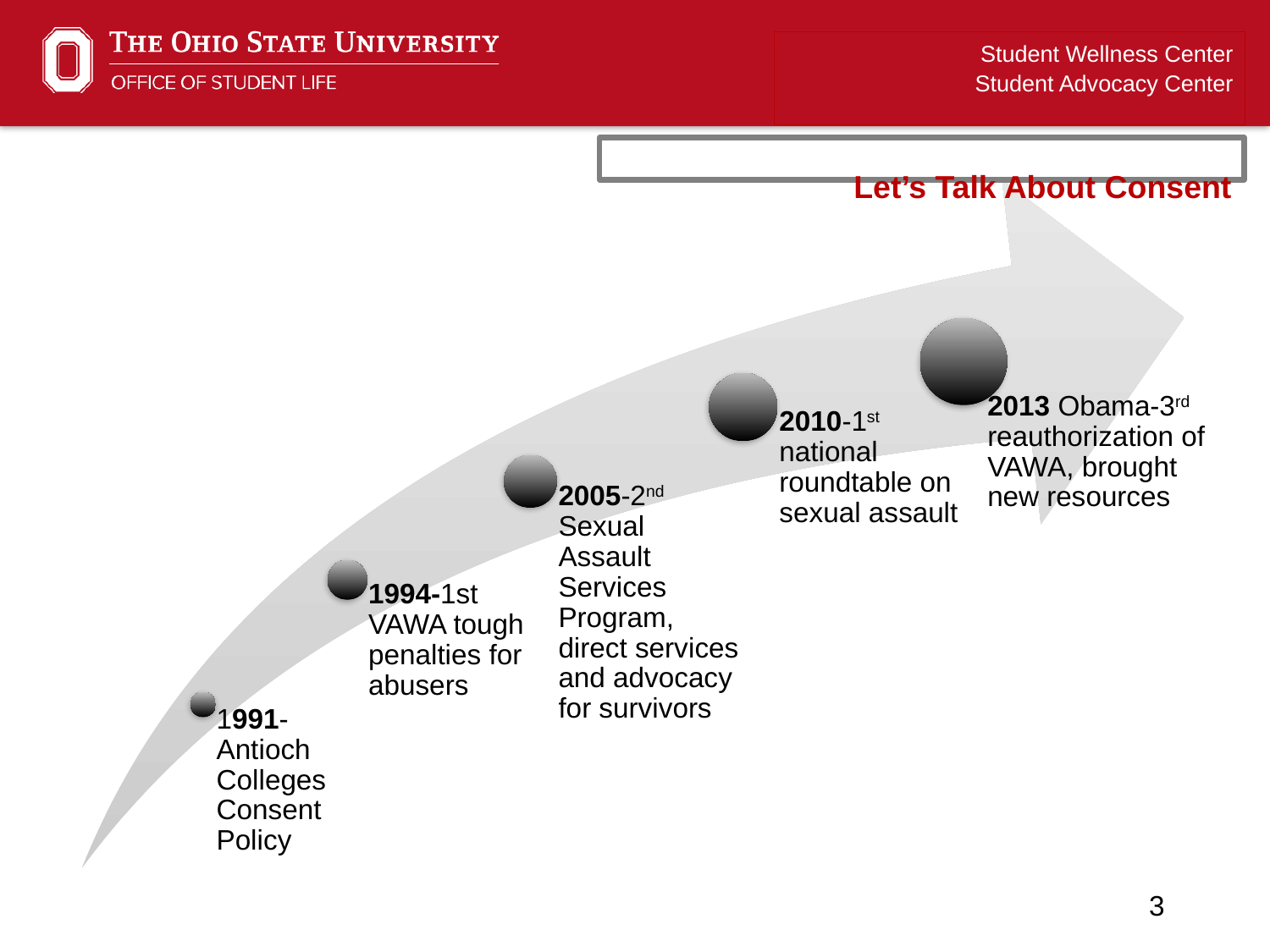

Student Wellness Center
Student Advocacy Center

Let’s Talk About Consent
1991-Antioch Colleges Consent Policy
1994-1st VAWA tough penalties for abusers
2005-2nd Sexual Assault Services Program, direct services and advocacy for survivors
2010-1st national roundtable on sexual assault
2013 Obama-3rd reauthorization of VAWA, brought new resources